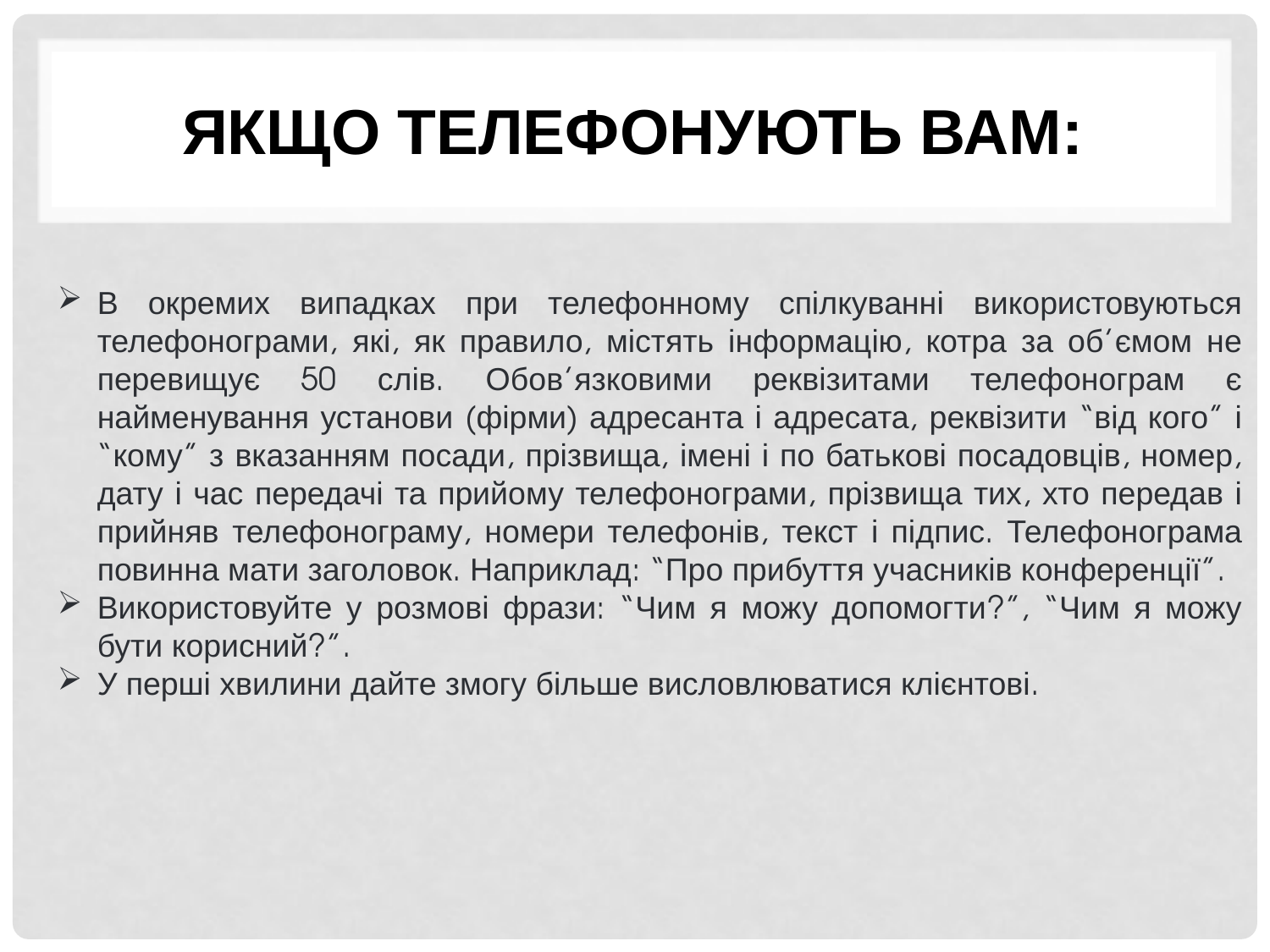

# Якщо телефонують вам:
В окремих випадках при телефонному спілкуванні використовуються телефонограми, які, як правило, містять інформацію, котра за об’ємом не перевищує 50 слів. Обов’язковими реквізитами телефонограм є найменування установи (фірми) адресанта і адресата, реквізити “від кого” і “кому” з вказанням посади, прізвища, імені і по батькові посадовців, номер, дату і час передачі та прийому телефонограми, прізвища тих, хто передав і прийняв телефонограму, номери телефонів, текст і підпис. Телефонограма повинна мати заголовок. Наприклад: “Про прибуття учасників конференції”.
Використовуйте у розмові фрази: “Чим я можу допомогти?”, “Чим я можу бути корисний?”.
У перші хвилини дайте змогу більше висловлюватися клієнтові.